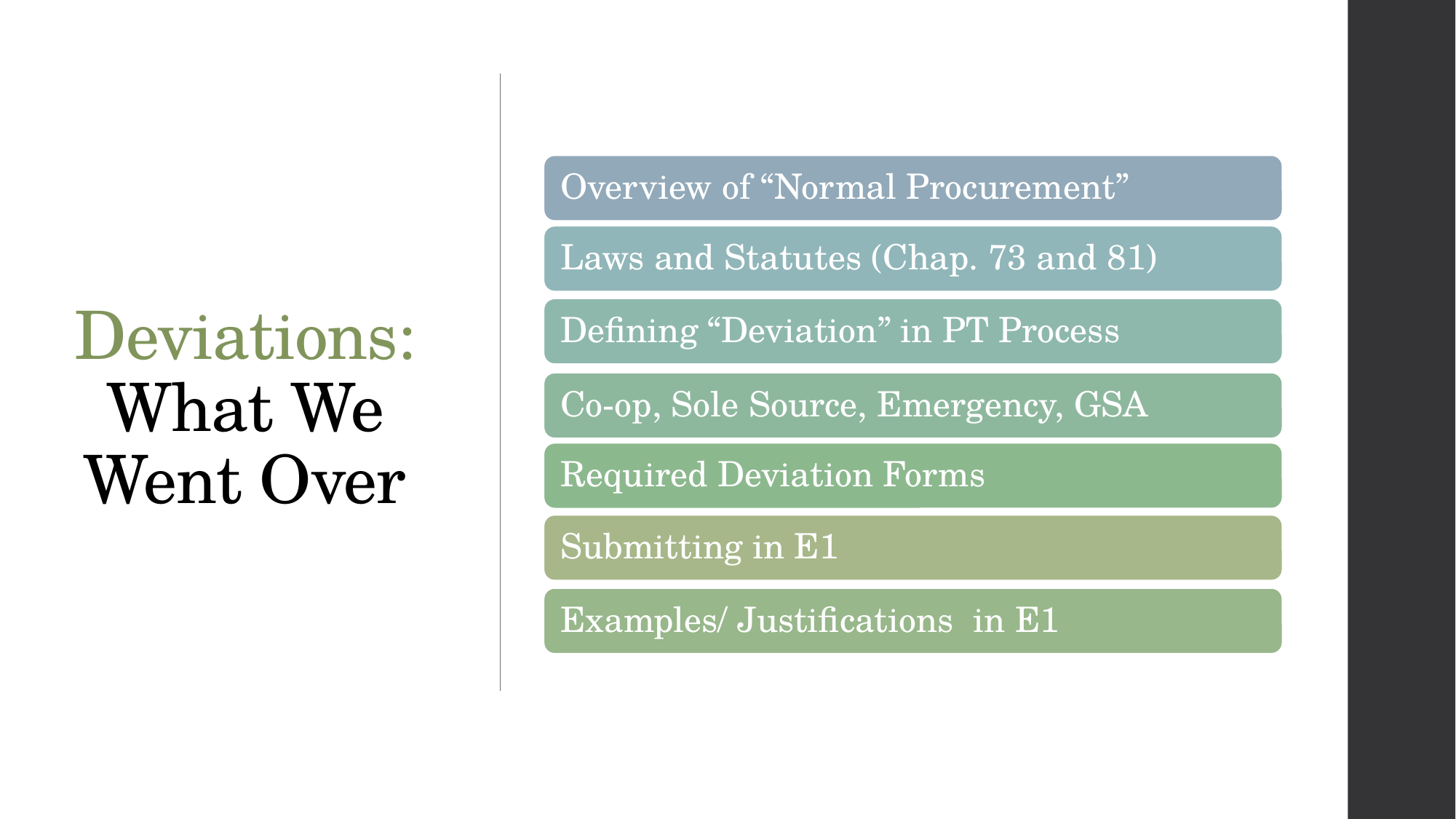

Overview of “Normal Procurement”
Laws and Statutes (Chap. 73 and 81)
Defining “Deviation” in PT Process
Co-op, Sole Source, Emergency, GSA
Required Deviation Forms
Examples/ Justifications  in E1
Submitting in E1
Deviations: What We Went Over